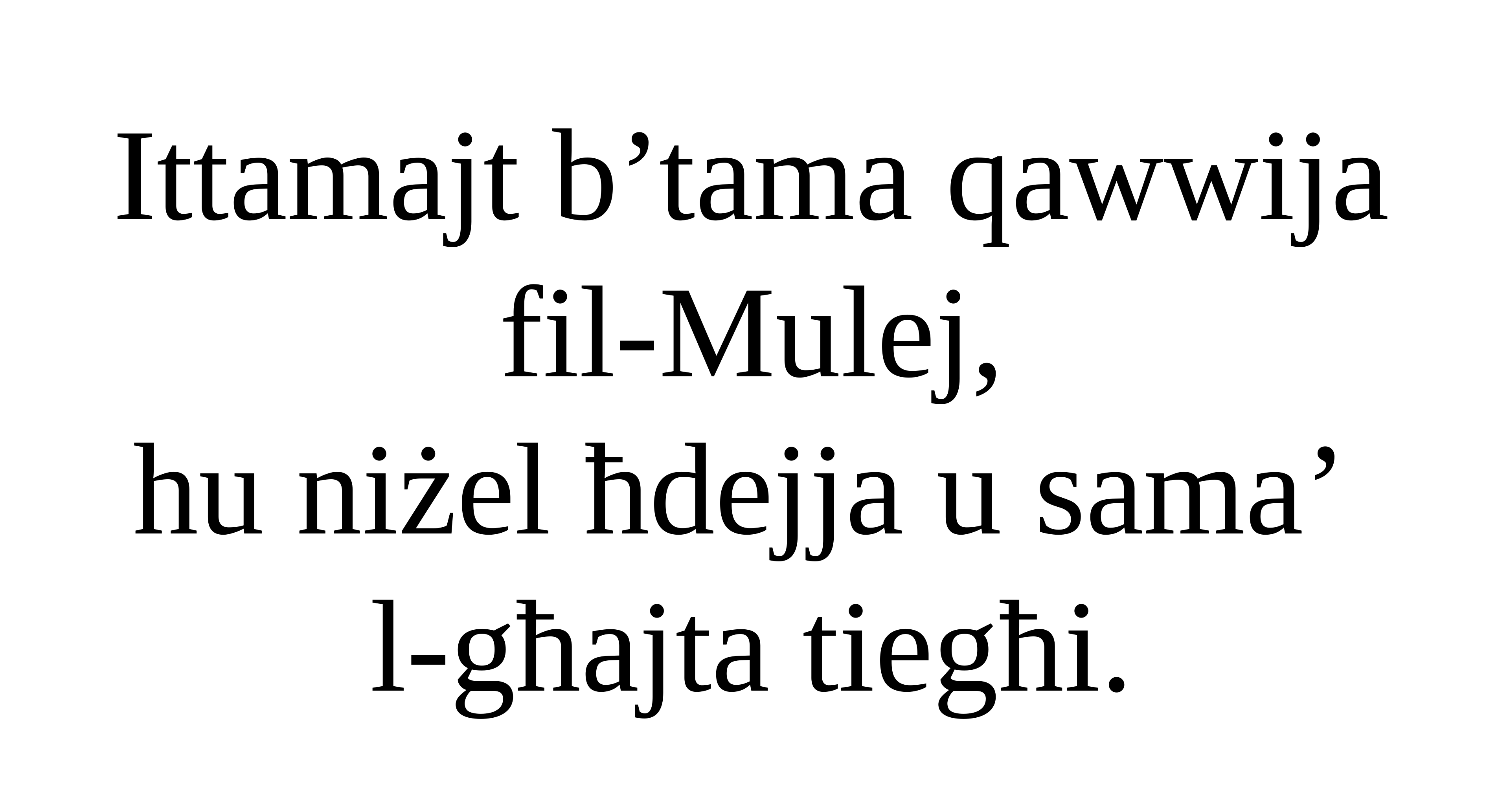

Ittamajt b’tama qawwija fil-Mulej,
hu niżel ħdejja u sama’
l-għajta tiegħi.